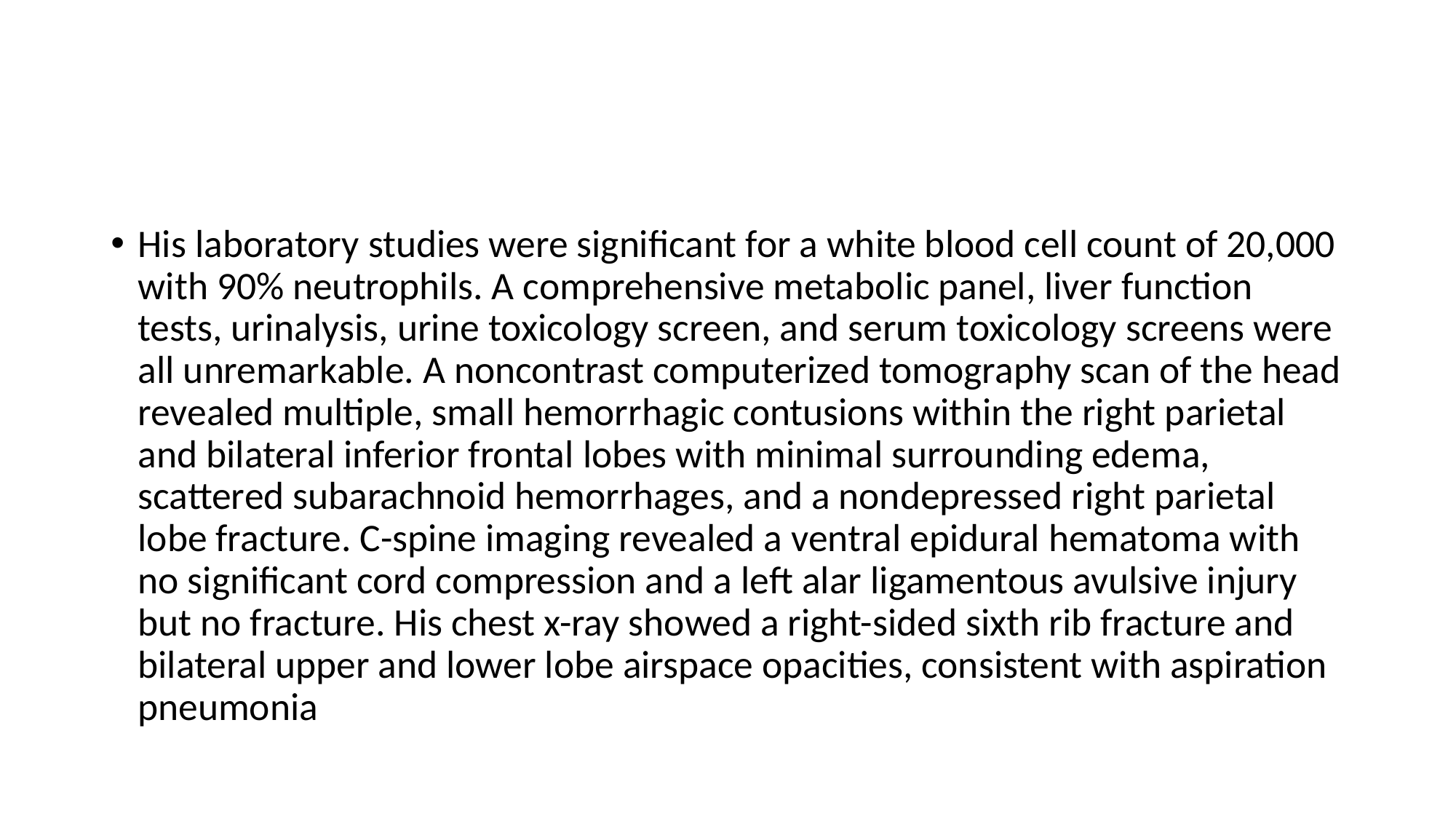

#
His laboratory studies were significant for a white blood cell count of 20,000 with 90% neutrophils. A comprehensive metabolic panel, liver function tests, urinalysis, urine toxicology screen, and serum toxicology screens were all unremarkable. A noncontrast computerized tomography scan of the head revealed multiple, small hemorrhagic contusions within the right parietal and bilateral inferior frontal lobes with minimal surrounding edema, scattered subarachnoid hemorrhages, and a nondepressed right parietal lobe fracture. C-spine imaging revealed a ventral epidural hematoma with no significant cord compression and a left alar ligamentous avulsive injury but no fracture. His chest x-ray showed a right-sided sixth rib fracture and bilateral upper and lower lobe airspace opacities, consistent with aspiration pneumonia